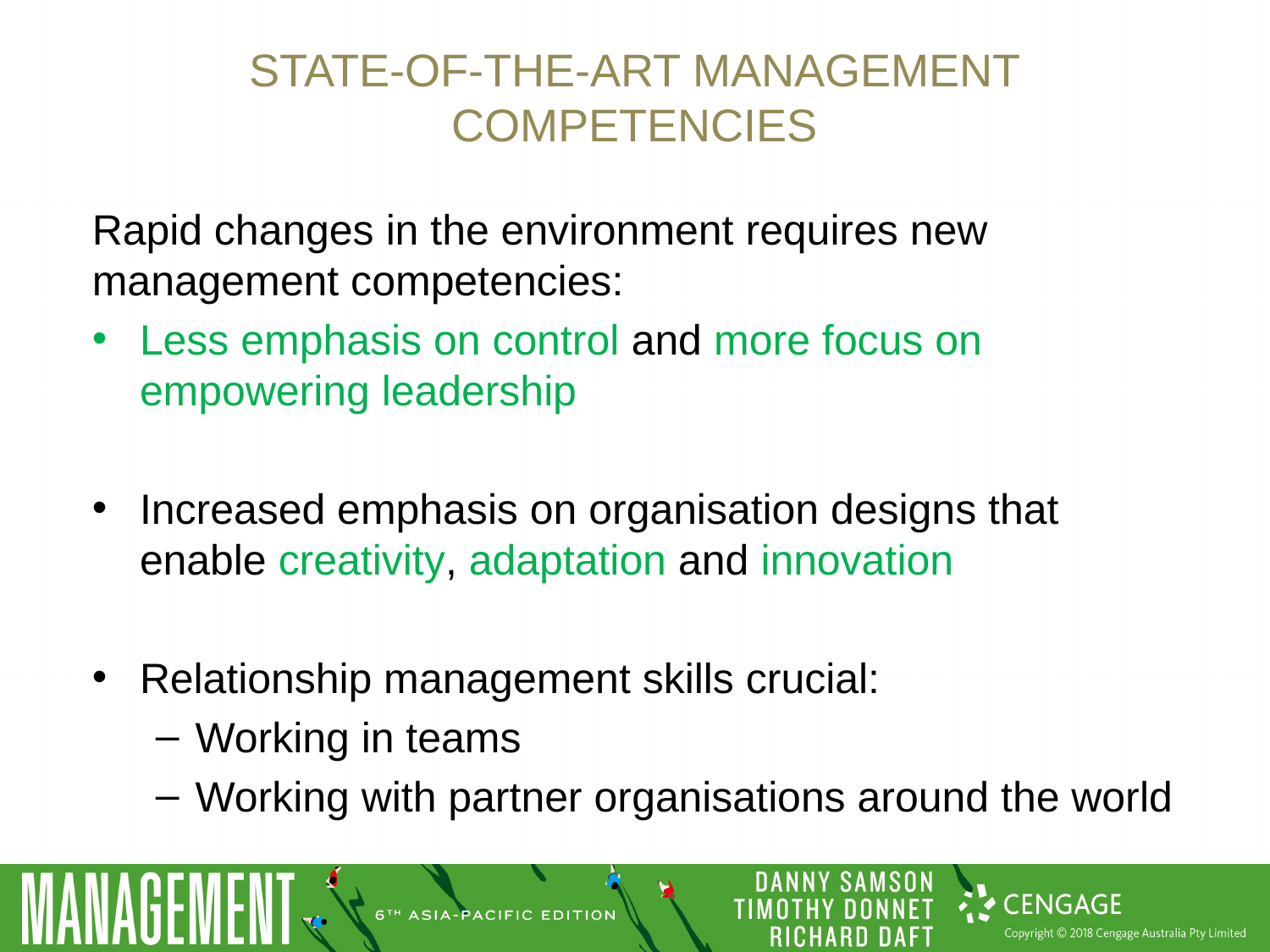

# State-of-the-art management competencies
Rapid changes in the environment requires new management competencies:
Less emphasis on control and more focus on empowering leadership

Increased emphasis on organisation designs that enable creativity, adaptation and innovation

Relationship management skills crucial:
Working in teams
Working with partner organisations around the world